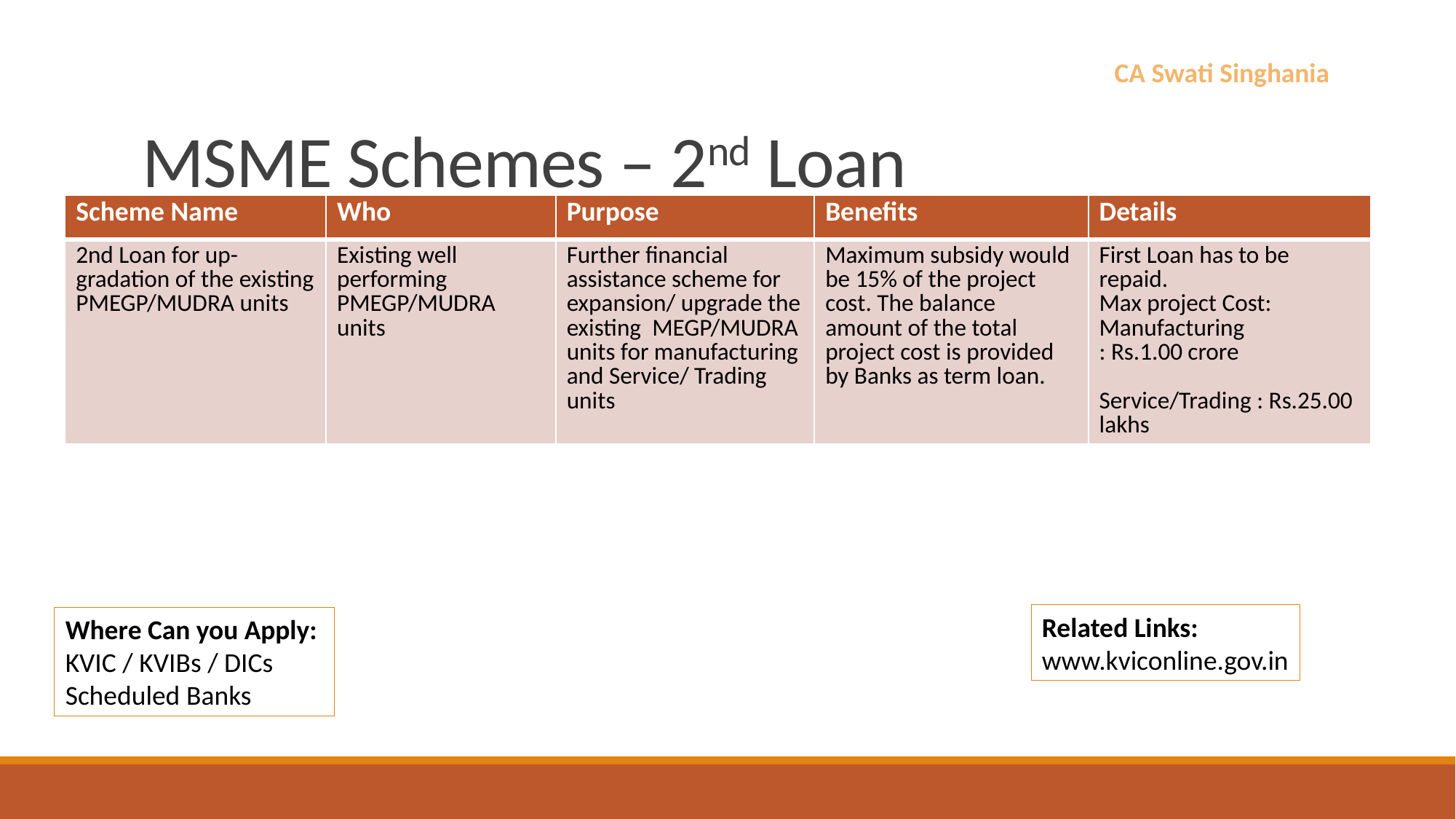

# MSME Schemes – 2nd Loan
CA Swati Singhania
| Scheme Name | Who | Purpose | Benefits | Details |
| --- | --- | --- | --- | --- |
| 2nd Loan for up-gradation of the existing PMEGP/MUDRA units | Existing well performing PMEGP/MUDRA units | Further financial assistance scheme for expansion/ upgrade the existing MEGP/MUDRA units for manufacturing and Service/ Trading units | Maximum subsidy would be 15% of the project cost. The balance amount of the total project cost is provided by Banks as term loan. | First Loan has to be repaid. Max project Cost: Manufacturing : Rs.1.00 crore Service/Trading : Rs.25.00 lakhs |

Related Links:
www.kviconline.gov.in
Where Can you Apply:
KVIC / KVIBs / DICs
Scheduled Banks